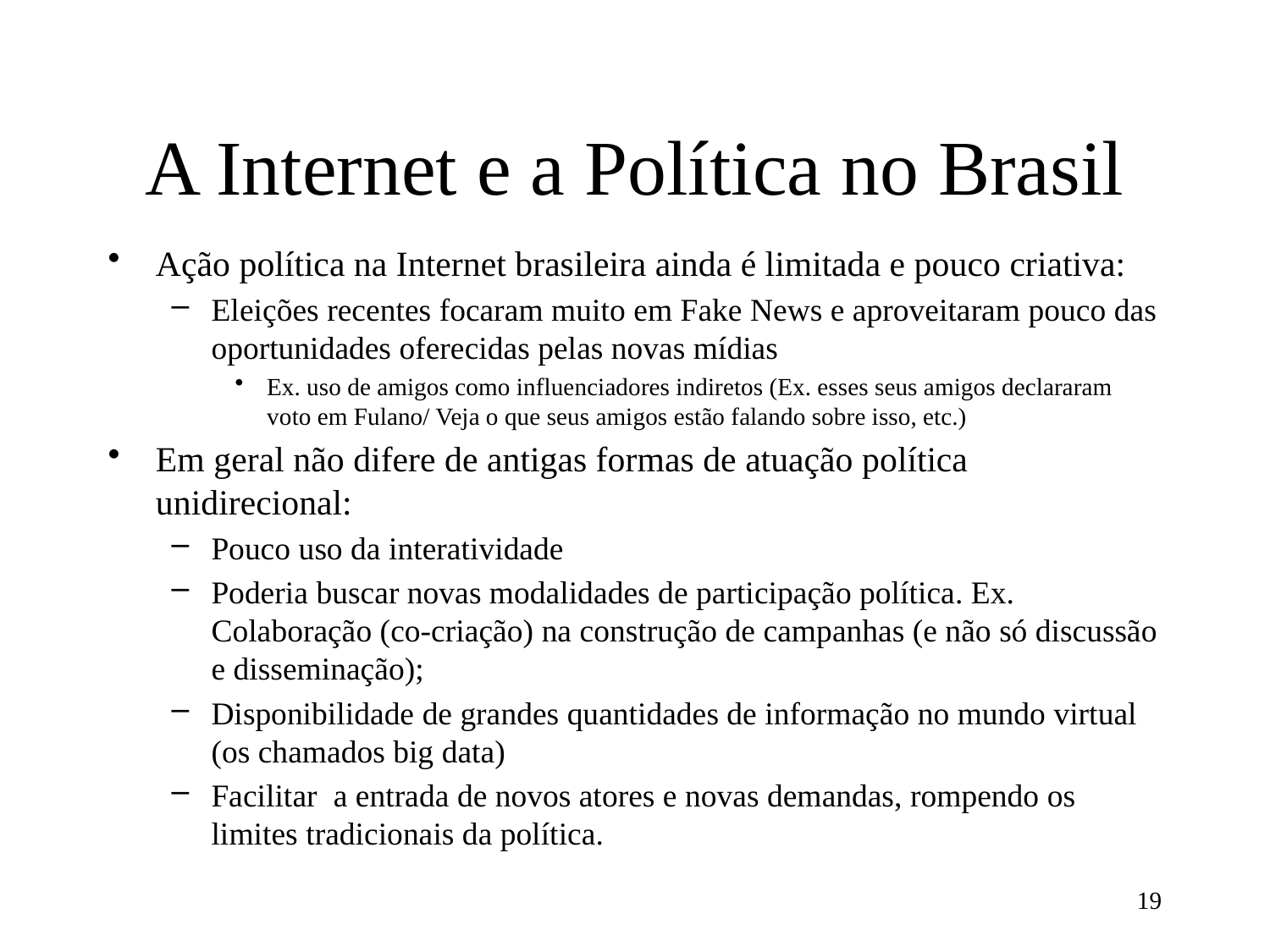

# A Internet e a Política no Brasil
Ação política na Internet brasileira ainda é limitada e pouco criativa:
Eleições recentes focaram muito em Fake News e aproveitaram pouco das oportunidades oferecidas pelas novas mídias
Ex. uso de amigos como influenciadores indiretos (Ex. esses seus amigos declararam voto em Fulano/ Veja o que seus amigos estão falando sobre isso, etc.)
Em geral não difere de antigas formas de atuação política unidirecional:
Pouco uso da interatividade
Poderia buscar novas modalidades de participação política. Ex. Colaboração (co-criação) na construção de campanhas (e não só discussão e disseminação);
Disponibilidade de grandes quantidades de informação no mundo virtual (os chamados big data)
Facilitar  a entrada de novos atores e novas demandas, rompendo os limites tradicionais da política.
19